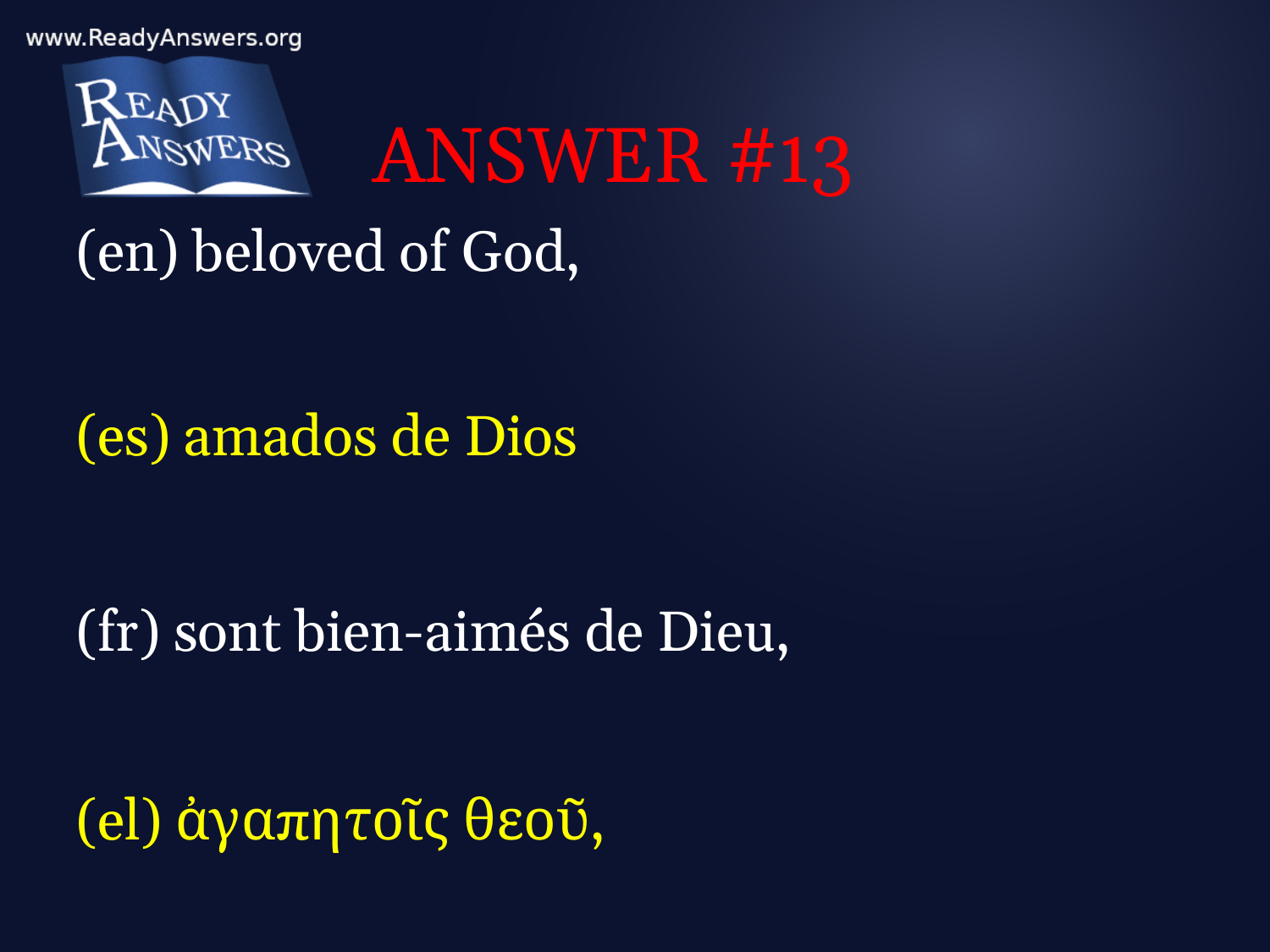

# ANSWER #13
(en) beloved of God,
(es) amados de Dios
(fr) sont bien-aimés de Dieu,
(el) ἀγαπητοῖς θεοῦ,